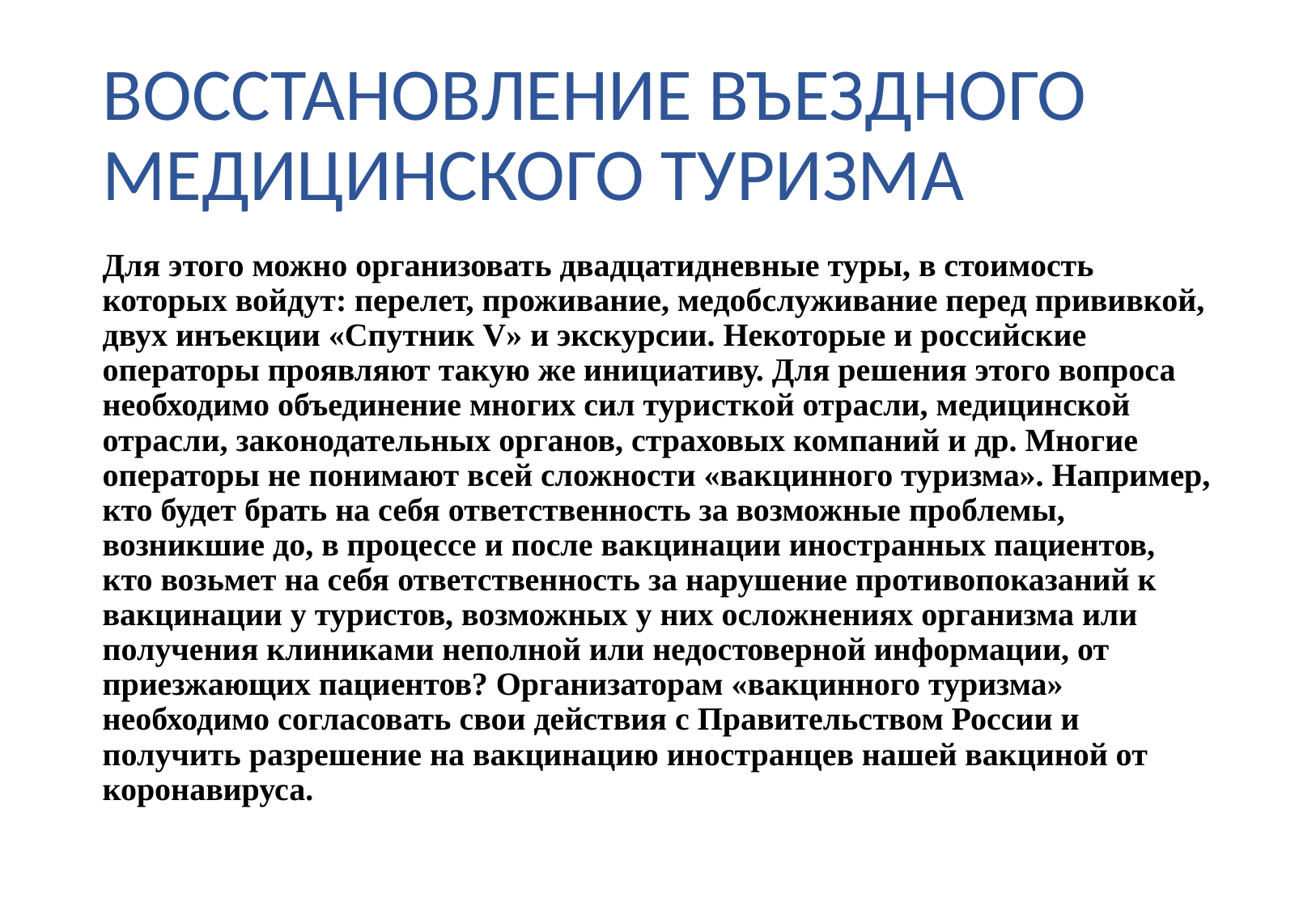

# ВОССТАНОВЛЕНИЕ ВЪЕЗДНОГО МЕДИЦИНСКОГО ТУРИЗМА
Для этого можно организовать двадцатидневные туры, в стоимость которых войдут: перелет, проживание, медобслуживание перед прививкой, двух инъекции «Спутник V» и экскурсии. Некоторые и российские операторы проявляют такую же инициативу. Для решения этого вопроса необходимо объединение многих сил туристкой отрасли, медицинской отрасли, законодательных органов, страховых компаний и др. Многие операторы не понимают всей сложности «вакцинного туризма». Например, кто будет брать на себя ответственность за возможные проблемы, возникшие до, в процессе и после вакцинации иностранных пациентов, кто возьмет на себя ответственность за нарушение противопоказаний к вакцинации у туристов, возможных у них осложнениях организма или получения клиниками неполной или недостоверной информации, от приезжающих пациентов? Организаторам «вакцинного туризма» необходимо согласовать свои действия с Правительством России и получить разрешение на вакцинацию иностранцев нашей вакциной от коронавируса.